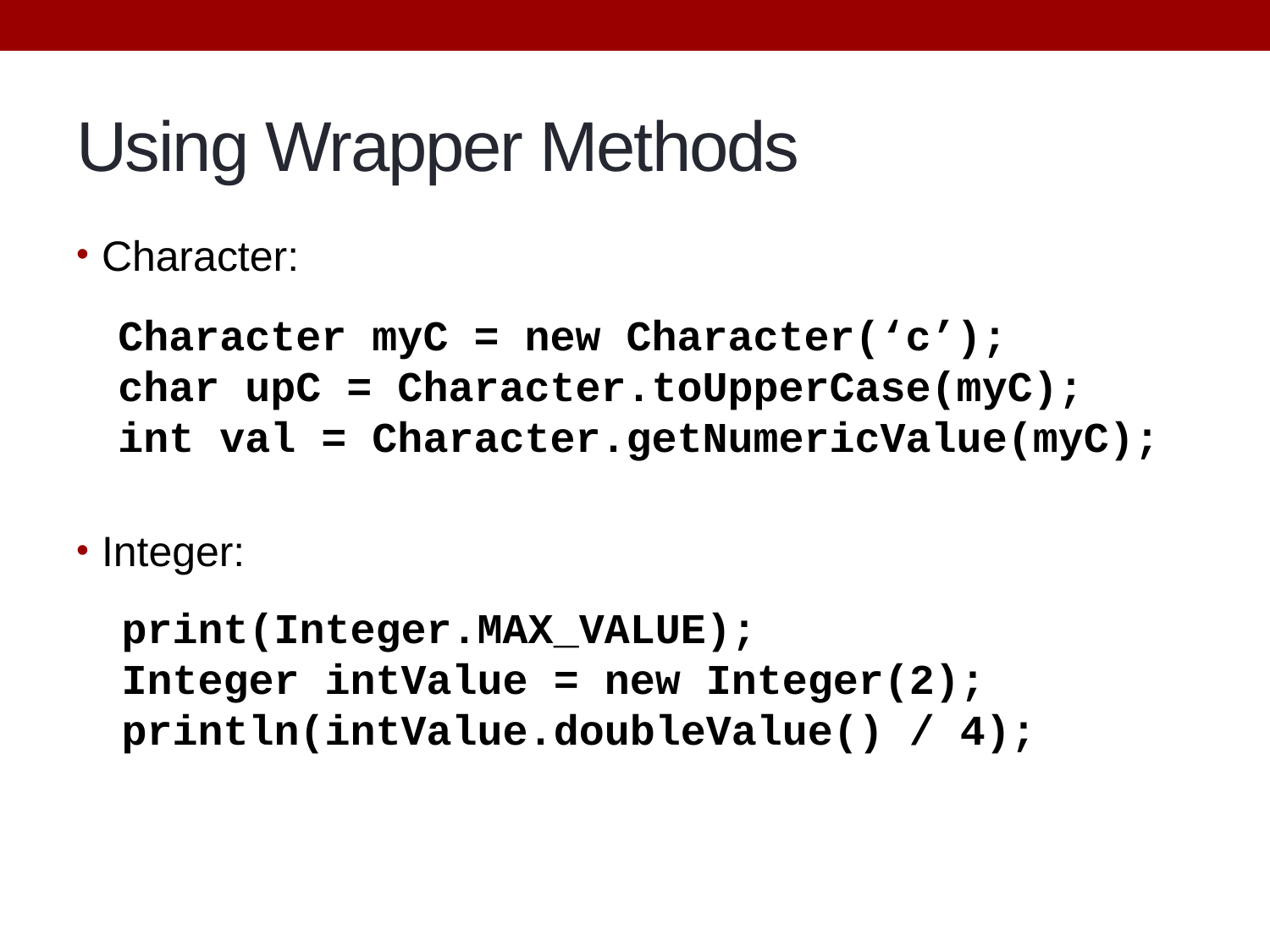

# Using Wrapper Methods
Character:

Integer:

Character myC = new Character(‘c’);
char upC = Character.toUpperCase(myC);
int val = Character.getNumericValue(myC);

print(Integer.MAX_VALUE);
Integer intValue = new Integer(2);
println(intValue.doubleValue() / 4);